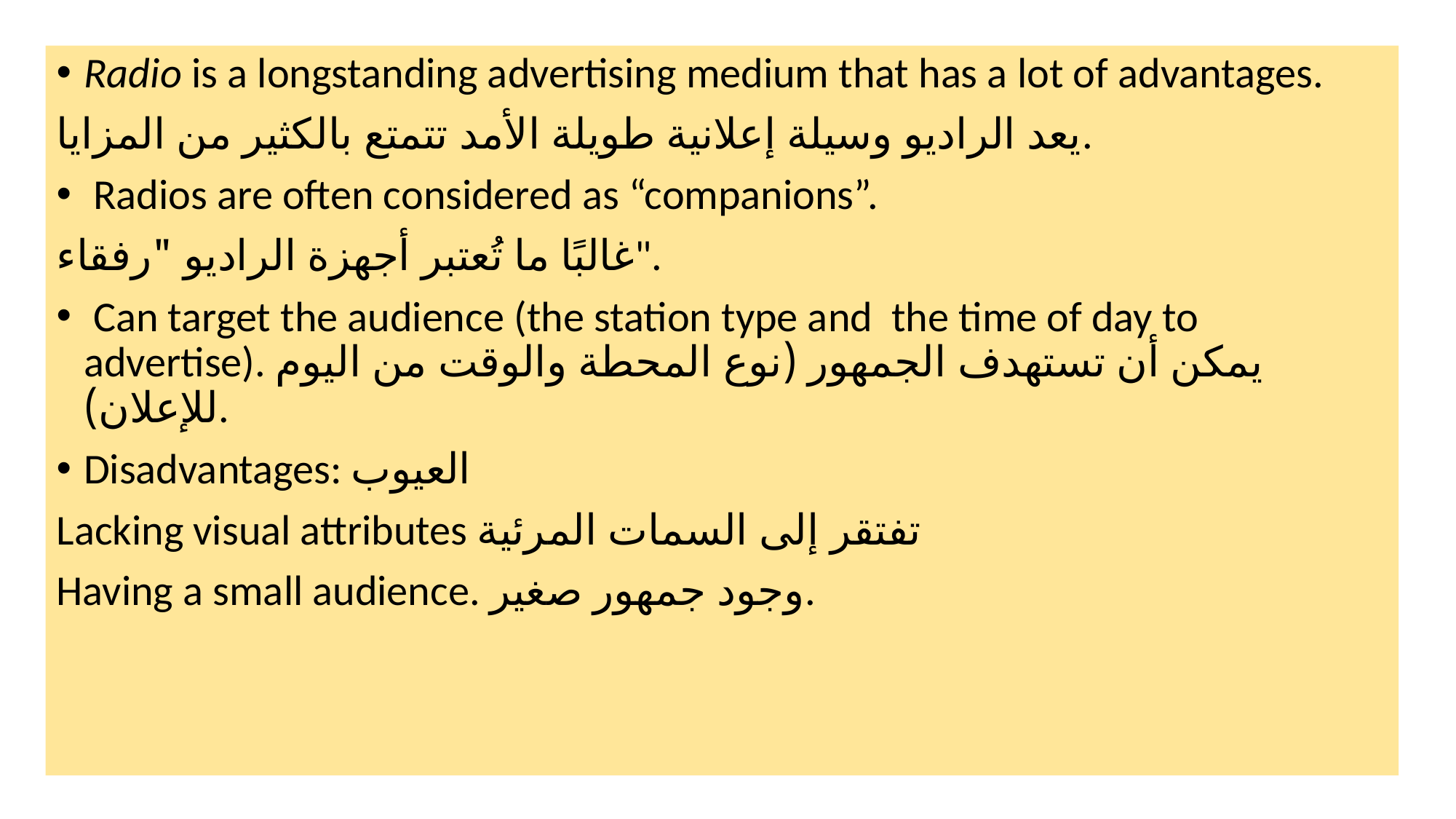

Radio is a longstanding advertising medium that has a lot of advantages.
يعد الراديو وسيلة إعلانية طويلة الأمد تتمتع بالكثير من المزايا.
 Radios are often considered as “companions”.
غالبًا ما تُعتبر أجهزة الراديو "رفقاء".
 Can target the audience (the station type and  the time of day to advertise). يمكن أن تستهدف الجمهور (نوع المحطة والوقت من اليوم للإعلان).
Disadvantages: العيوب
Lacking visual attributes تفتقر إلى السمات المرئية
Having a small audience. وجود جمهور صغير.